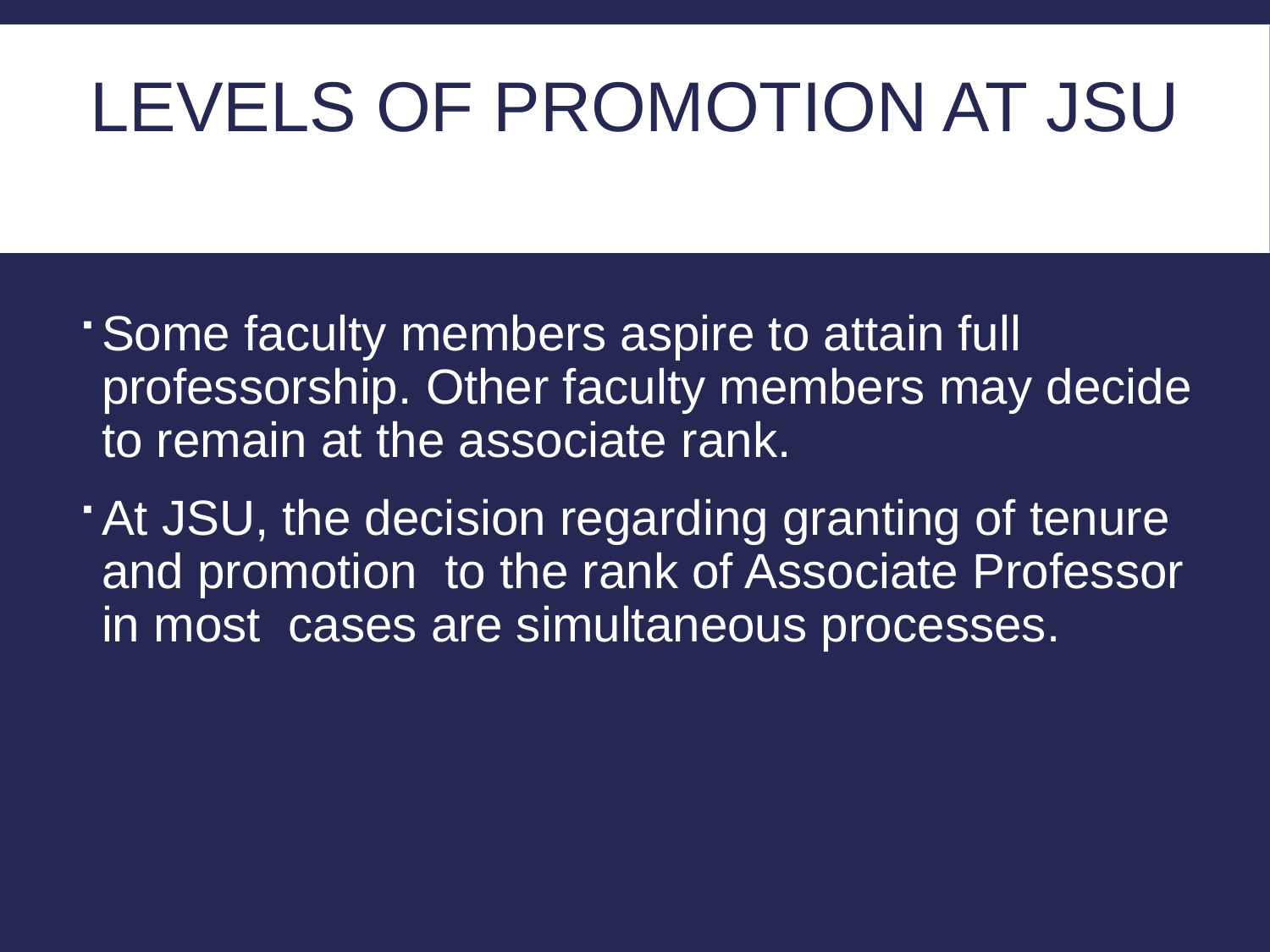

# Levels of Promotion at JSU

Some faculty members aspire to attain full professorship. Other faculty members may decide to remain at the associate rank.
At JSU, the decision regarding granting of tenure and promotion  to the rank of Associate Professor in most  cases are simultaneous processes.